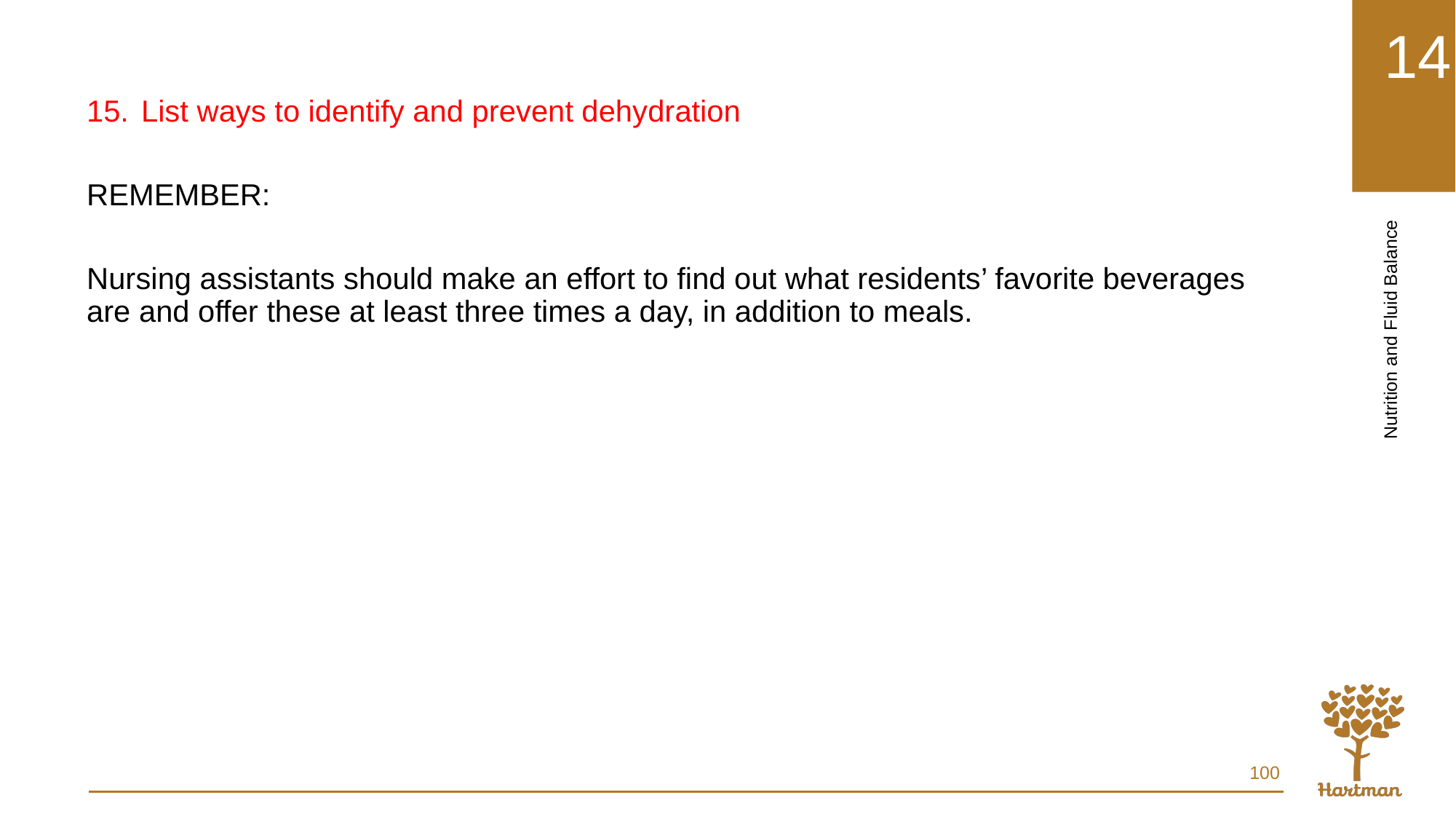

List ways to identify and prevent dehydration

REMEMBER:

Nursing assistants should make an effort to find out what residents’ favorite beverages are and offer these at least three times a day, in addition to meals.

100